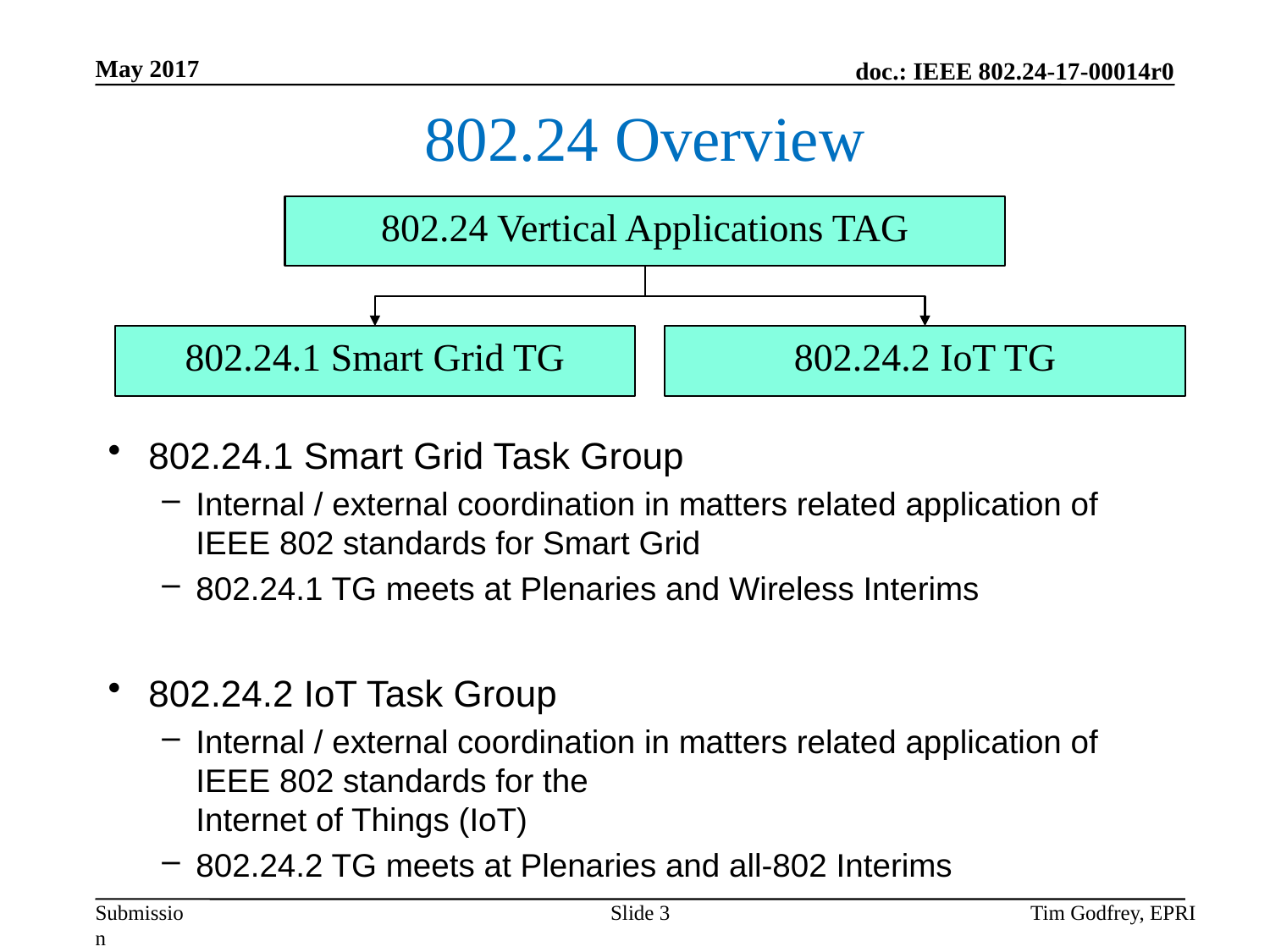

# 802.24 Overview
802.24 Vertical Applications TAG
802.24.1 Smart Grid TG
802.24.2 IoT TG
802.24.1 Smart Grid Task Group
Internal / external coordination in matters related application of IEEE 802 standards for Smart Grid
802.24.1 TG meets at Plenaries and Wireless Interims

802.24.2 IoT Task Group
Internal / external coordination in matters related application of IEEE 802 standards for the
Internet of Things (IoT)
802.24.2 TG meets at Plenaries and all-802 Interims
Slide 3
Tim Godfrey, EPRI